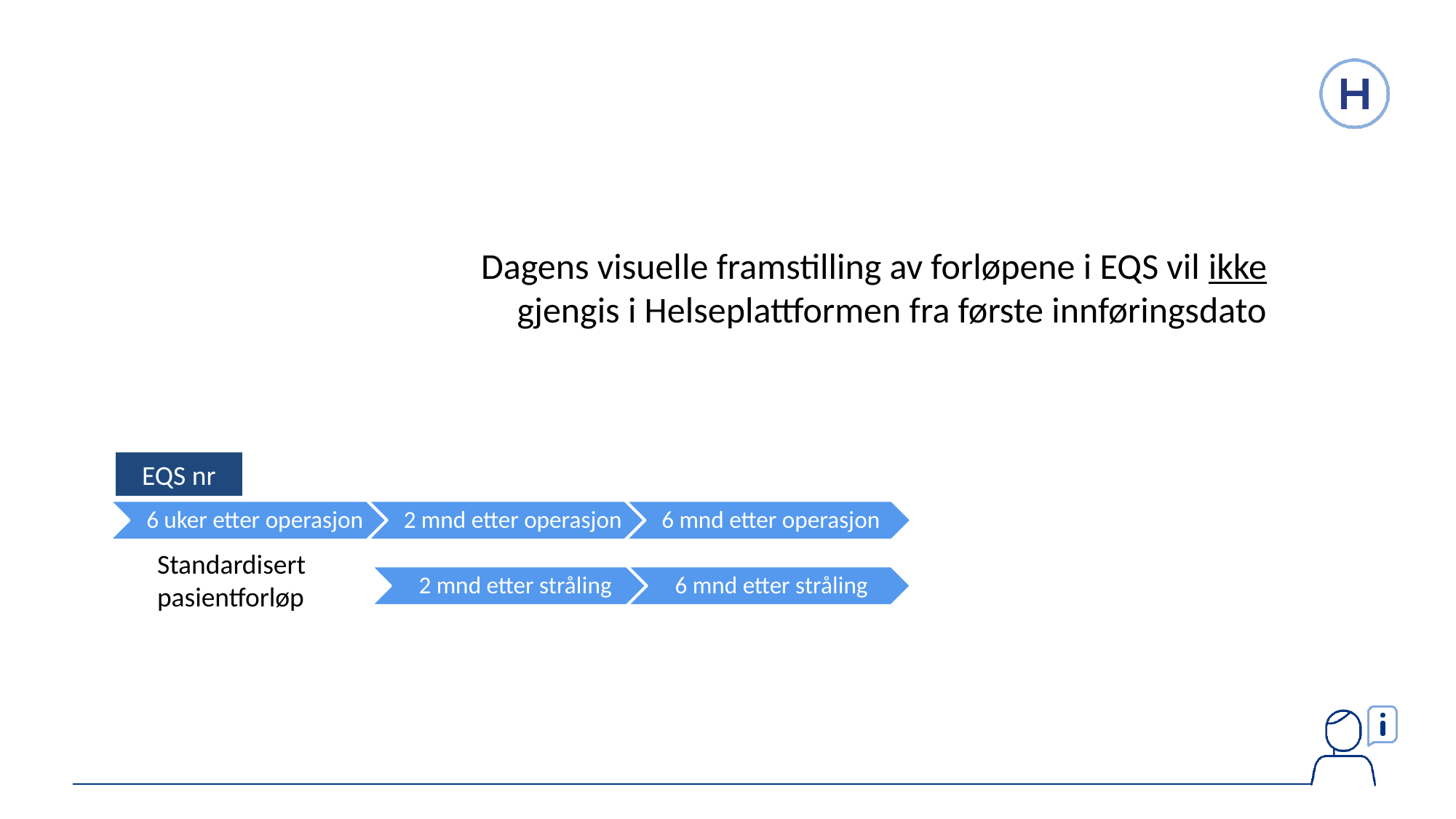

Dagens visuelle framstilling av forløpene i EQS vil ikke gjengis i Helseplattformen fra første innføringsdato

EQS nr
6 uker etter operasjon
2 mnd etter operasjon
6 mnd etter operasjon
Standardisert pasientforløp
2 mnd etter stråling
6 mnd etter stråling